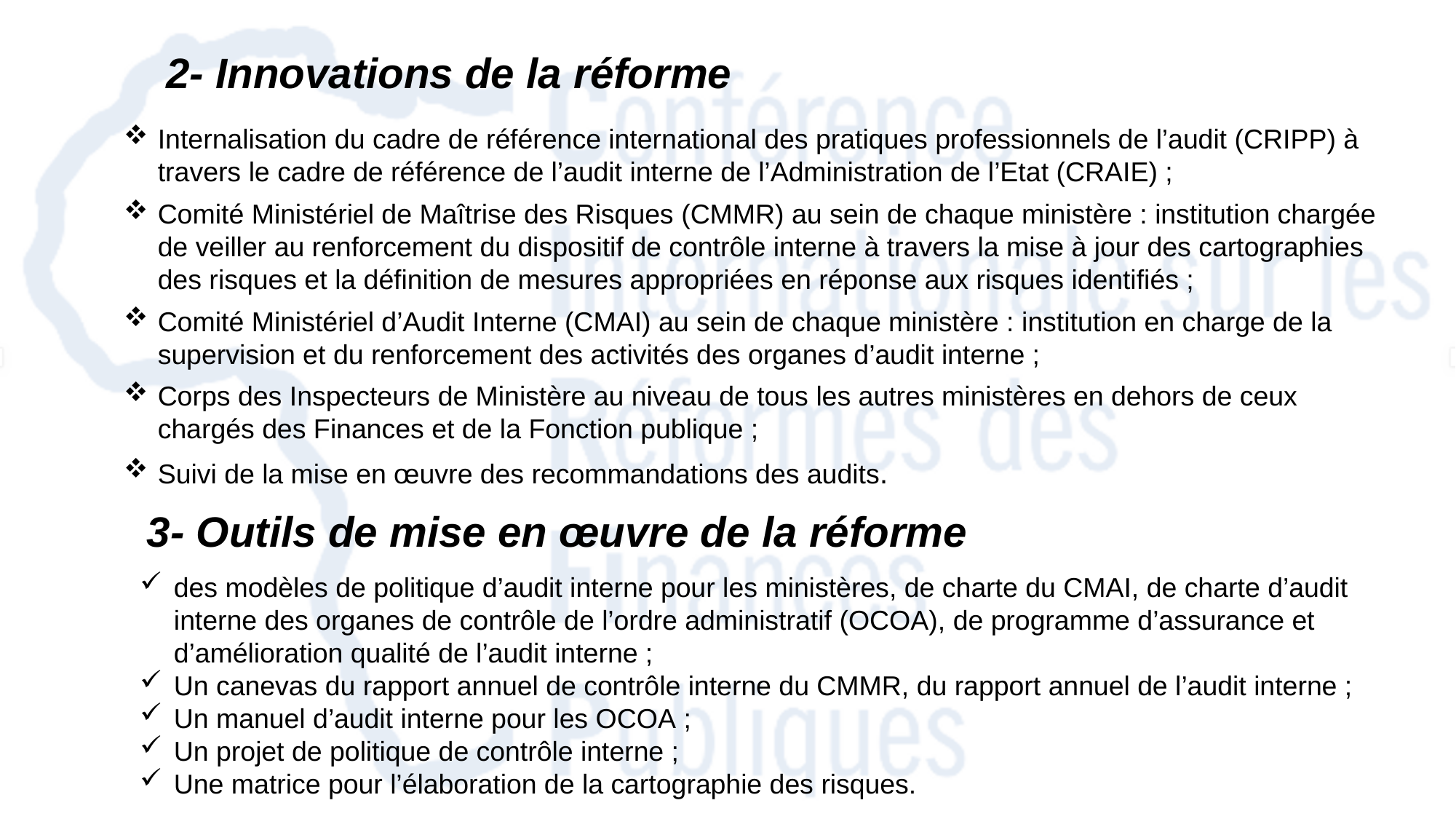

2- Innovations de la réforme
Internalisation du cadre de référence international des pratiques professionnels de l’audit (CRIPP) à travers le cadre de référence de l’audit interne de l’Administration de l’Etat (CRAIE) ;
Comité Ministériel de Maîtrise des Risques (CMMR) au sein de chaque ministère : institution chargée de veiller au renforcement du dispositif de contrôle interne à travers la mise à jour des cartographies des risques et la définition de mesures appropriées en réponse aux risques identifiés ;
Comité Ministériel d’Audit Interne (CMAI) au sein de chaque ministère : institution en charge de la supervision et du renforcement des activités des organes d’audit interne ;
Corps des Inspecteurs de Ministère au niveau de tous les autres ministères en dehors de ceux chargés des Finances et de la Fonction publique ;
Suivi de la mise en œuvre des recommandations des audits.
# 3- Outils de mise en œuvre de la réforme
des modèles de politique d’audit interne pour les ministères, de charte du CMAI, de charte d’audit interne des organes de contrôle de l’ordre administratif (OCOA), de programme d’assurance et d’amélioration qualité de l’audit interne ;
Un canevas du rapport annuel de contrôle interne du CMMR, du rapport annuel de l’audit interne ;
Un manuel d’audit interne pour les OCOA ;
Un projet de politique de contrôle interne ;
Une matrice pour l’élaboration de la cartographie des risques.